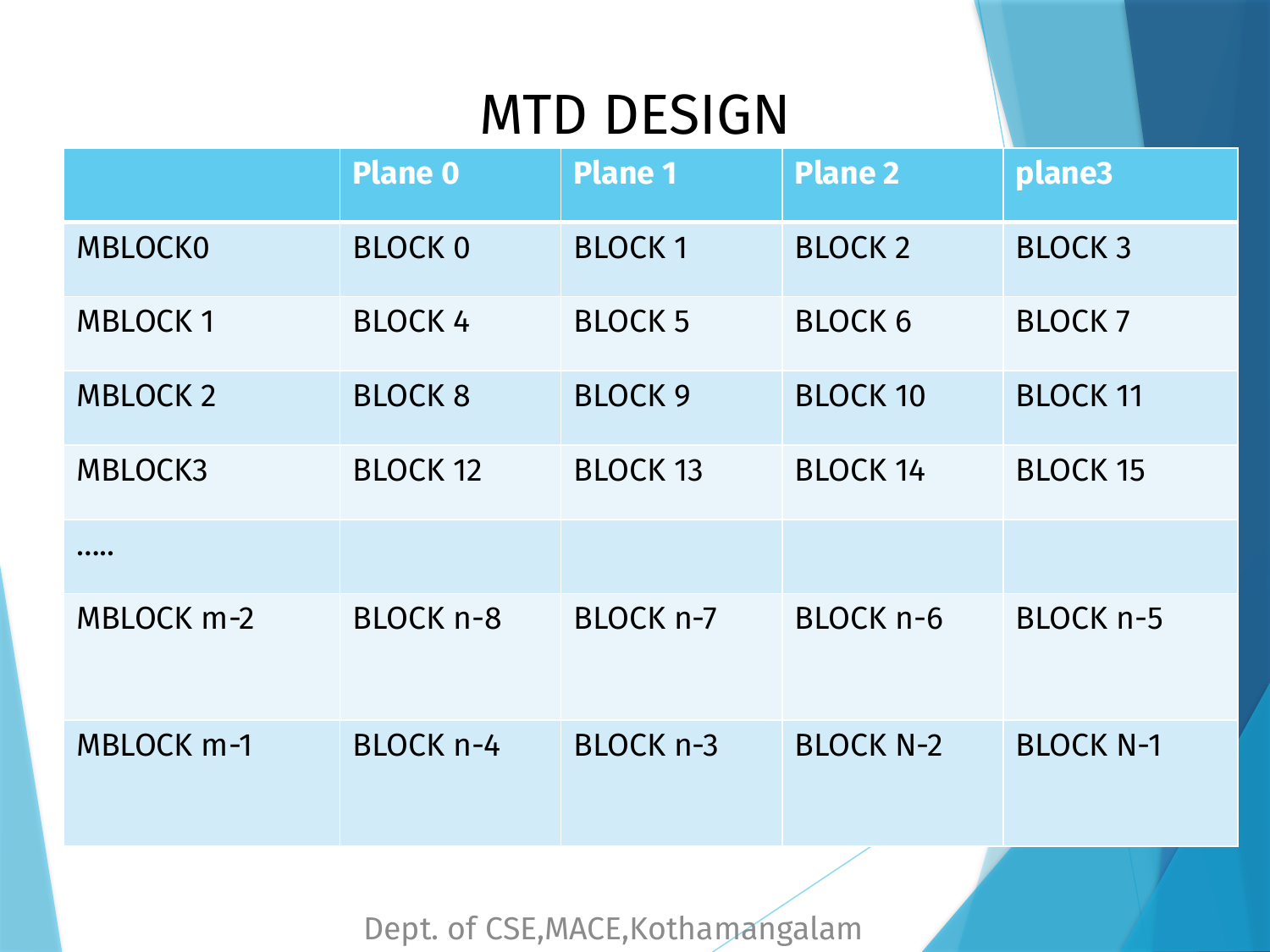

MTD DESIGN

|  | Plane 0 | Plane 1 | Plane 2 | plane3 |
| --- | --- | --- | --- | --- |
| MBLOCK0 | BLOCK 0 | BLOCK 1 | BLOCK 2 | BLOCK 3 |
| MBLOCK 1 | BLOCK 4 | BLOCK 5 | BLOCK 6 | BLOCK 7 |
| MBLOCK 2 | BLOCK 8 | BLOCK 9 | BLOCK 10 | BLOCK 11 |
| MBLOCK3 | BLOCK 12 | BLOCK 13 | BLOCK 14 | BLOCK 15 |
| ….. |  |  |  |  |
| MBLOCK m-2 | BLOCK n-8 | BLOCK n-7 | BLOCK n-6 | BLOCK n-5 |
| MBLOCK m-1 | BLOCK n-4 | BLOCK n-3 | BLOCK N-2 | BLOCK N-1 |
Dept. of CSE,MACE,Kothamangalam